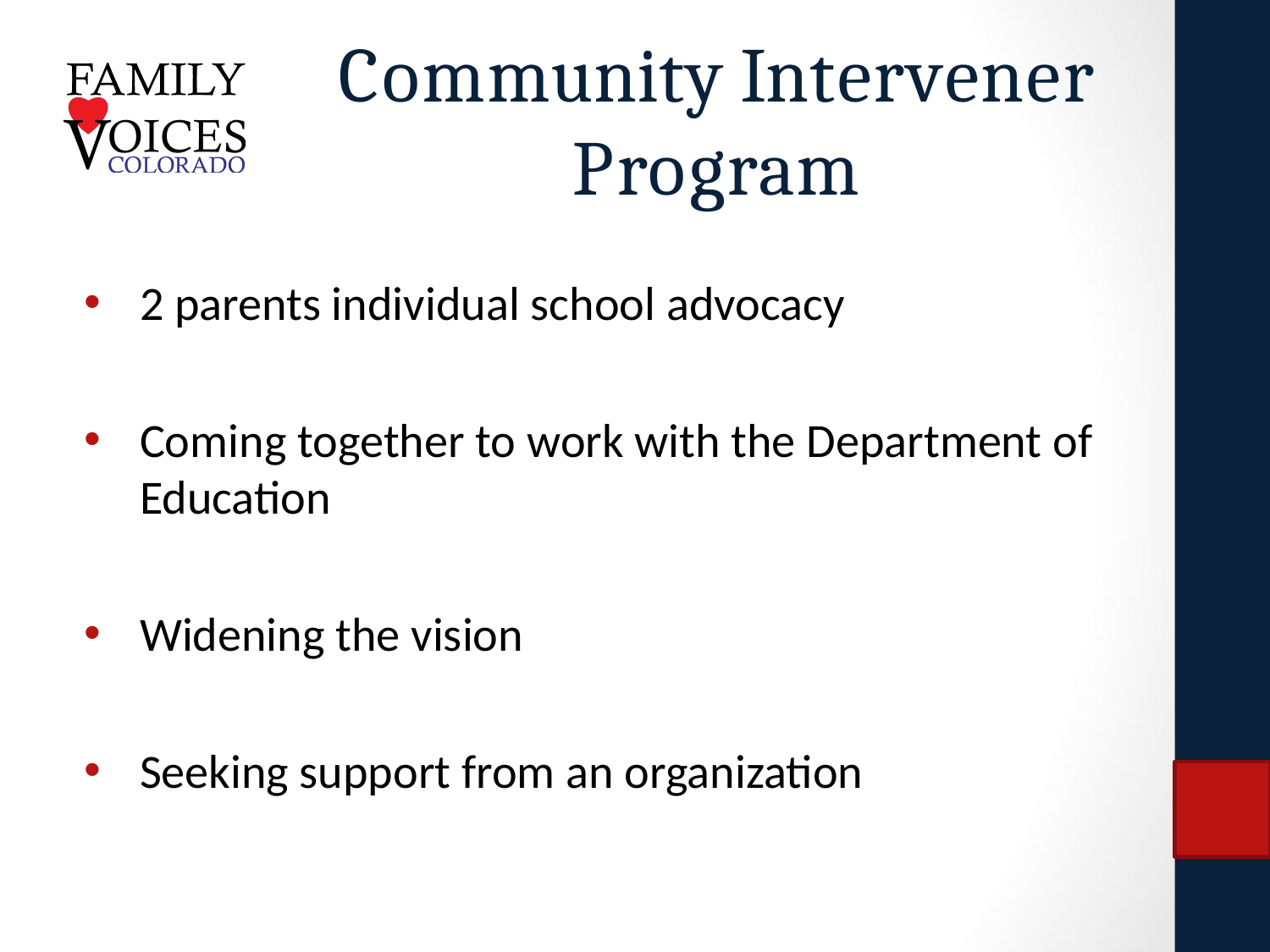

# Community Intervener Program
2 parents individual school advocacy

Coming together to work with the Department of Education

Widening the vision

Seeking support from an organization